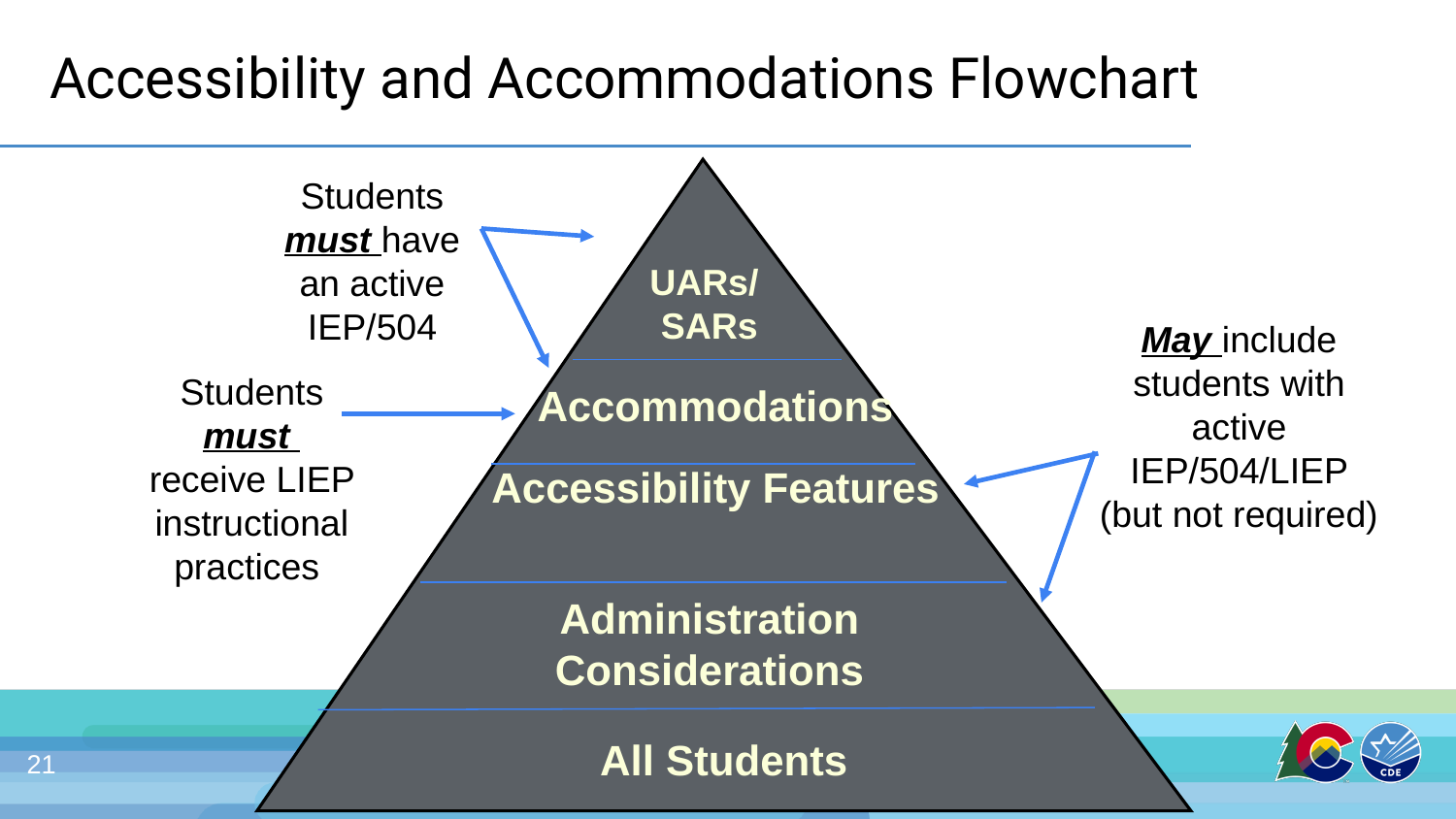

# Accessibility and Accommodations Flowchart

Students must have an active IEP/504
UARs/
SARs
May include students with active IEP/504/LIEP (but not required)
Students must  receive LIEP instructional practices
Accommodations
Accessibility Features
Administration Considerations
All Students